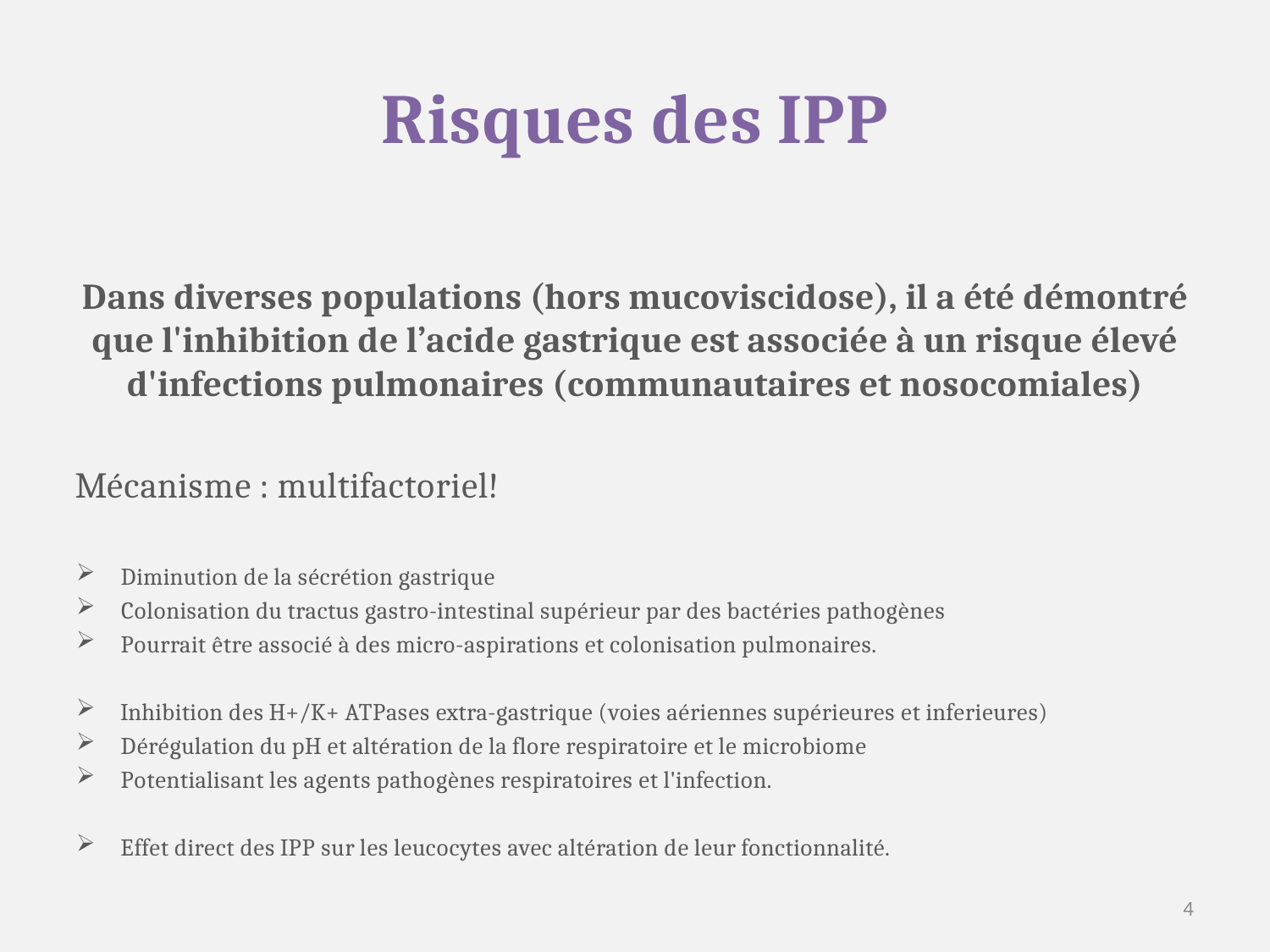

# Risques des IPP
Dans diverses populations (hors mucoviscidose), il a été démontré que l'inhibition de l’acide gastrique est associée à un risque élevé d'infections pulmonaires (communautaires et nosocomiales)

Mécanisme : multifactoriel!

Diminution de la sécrétion gastrique
Colonisation du tractus gastro-intestinal supérieur par des bactéries pathogènes
Pourrait être associé à des micro-aspirations et colonisation pulmonaires.

Inhibition des H+/K+ ATPases extra-gastrique (voies aériennes supérieures et inferieures)
Dérégulation du pH et altération de la flore respiratoire et le microbiome
Potentialisant les agents pathogènes respiratoires et l'infection.

Effet direct des IPP sur les leucocytes avec altération de leur fonctionnalité.

4